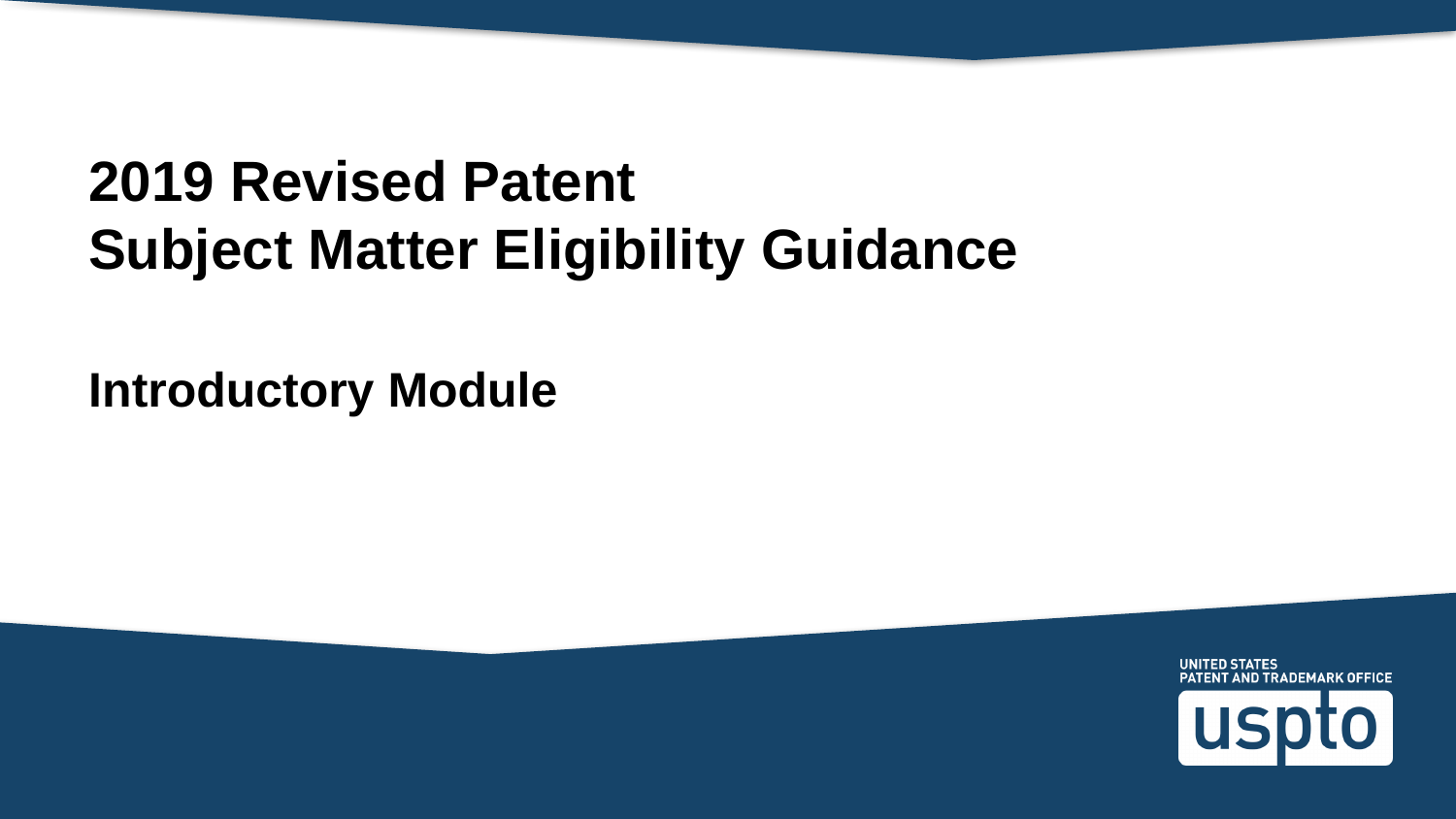

# 2019 Revised Patent Subject Matter Eligibility Guidance Introductory Module